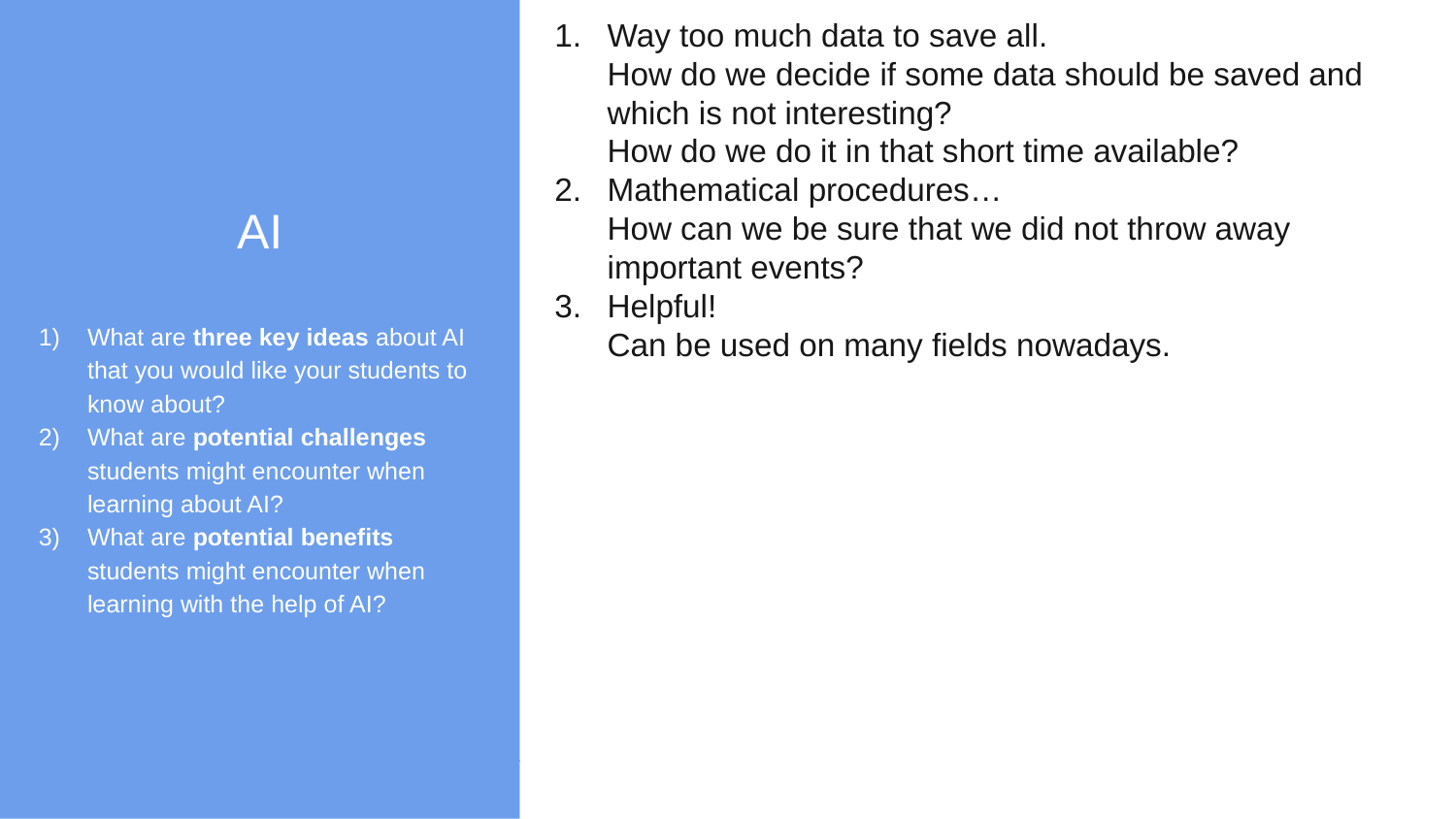

AI

What are three key ideas about AI that you would like your students to know about?
What are potential challenges students might encounter when learning about AI?
What are potential benefits students might encounter when learning with the help of AI?
Way too much data to save all.
How do we decide if some data should be saved and which is not interesting?
How do we do it in that short time available?
Mathematical procedures…
How can we be sure that we did not throw away important events?
Helpful!
Can be used on many fields nowadays.